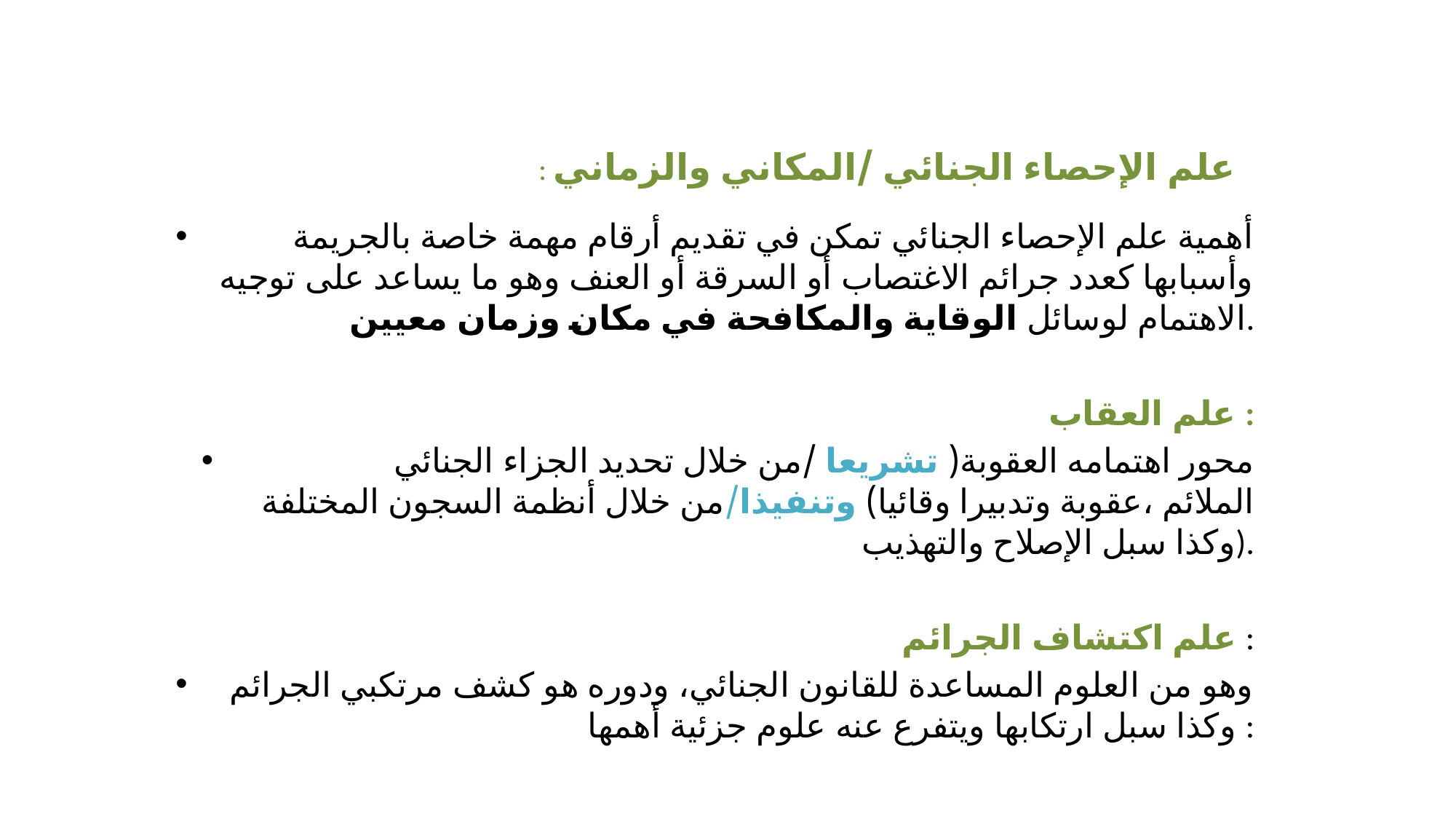

# : علم الإحصاء الجنائي /المكاني والزماني

أهمية علم الإحصاء الجنائي تمكن في تقديم أرقام مهمة خاصة بالجريمة وأسبابها كعدد جرائم الاغتصاب أو السرقة أو العنف وهو ما يساعد على توجيه الاهتمام لوسائل الوقاية والمكافحة في مكان وزمان معيين.

	 علم العقاب :
محور اهتمامه العقوبة( تشريعا /من خلال تحديد الجزاء الجنائي الملائم ،عقوبة وتدبيرا وقائيا) وتنفيذا/من خلال أنظمة السجون المختلفة  وكذا سبل الإصلاح والتهذيب).

	 علم اكتشاف الجرائم :
وهو من العلوم المساعدة للقانون الجنائي، ودوره هو كشف مرتكبي الجرائم وكذا سبل ارتكابها ويتفرع عنه علوم جزئية أهمها :